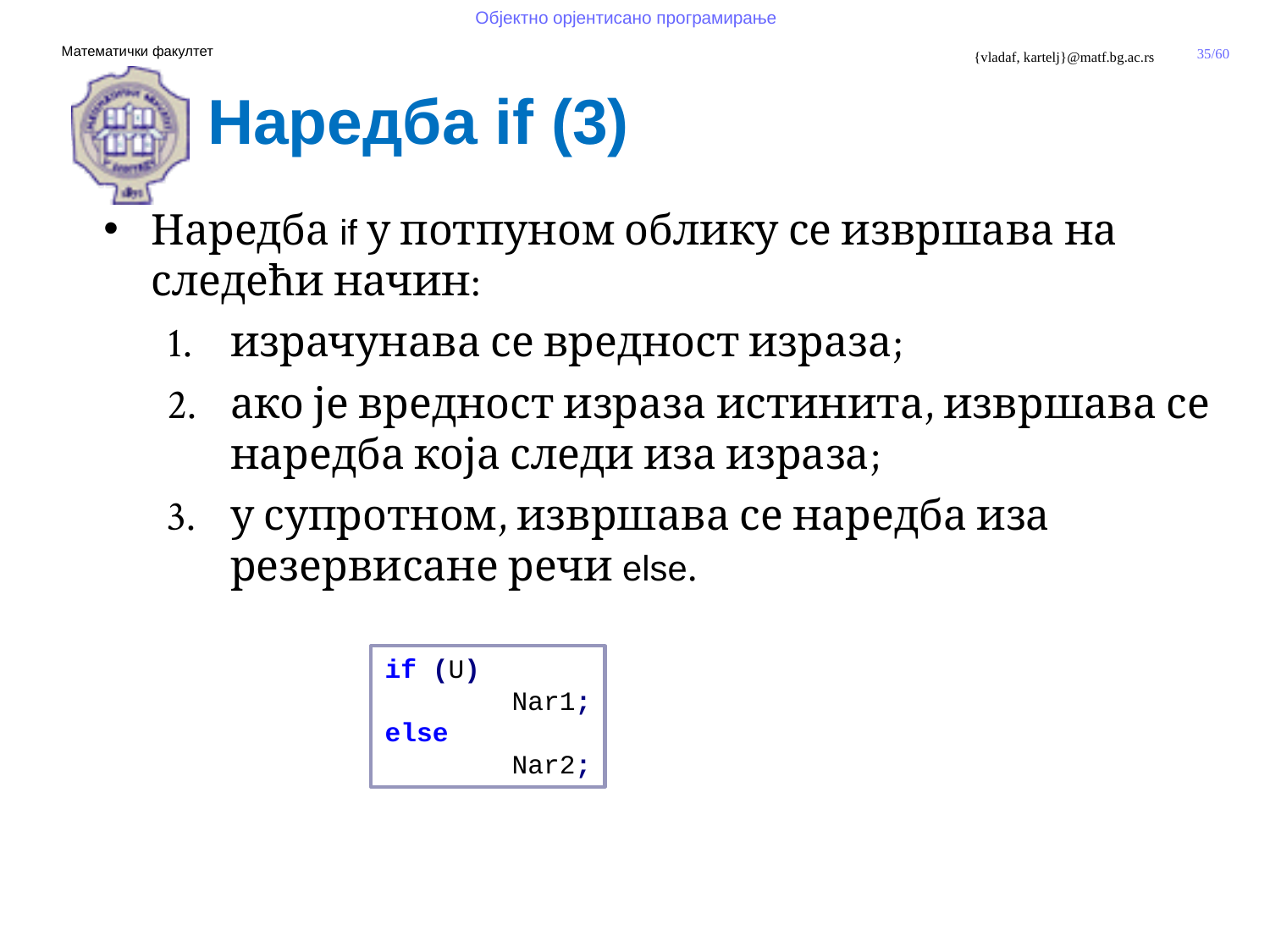

Наредба if (3)

Наредба if у потпуном облику се извршава на следећи начин:
израчунава се вредност израза;
ако је вредност израза истинита, извршава се наредба која следи иза израза;
у супротном, извршава се наредба иза резервисане речи еlse.
if (U)
	Nar1;
else
	Nar2;